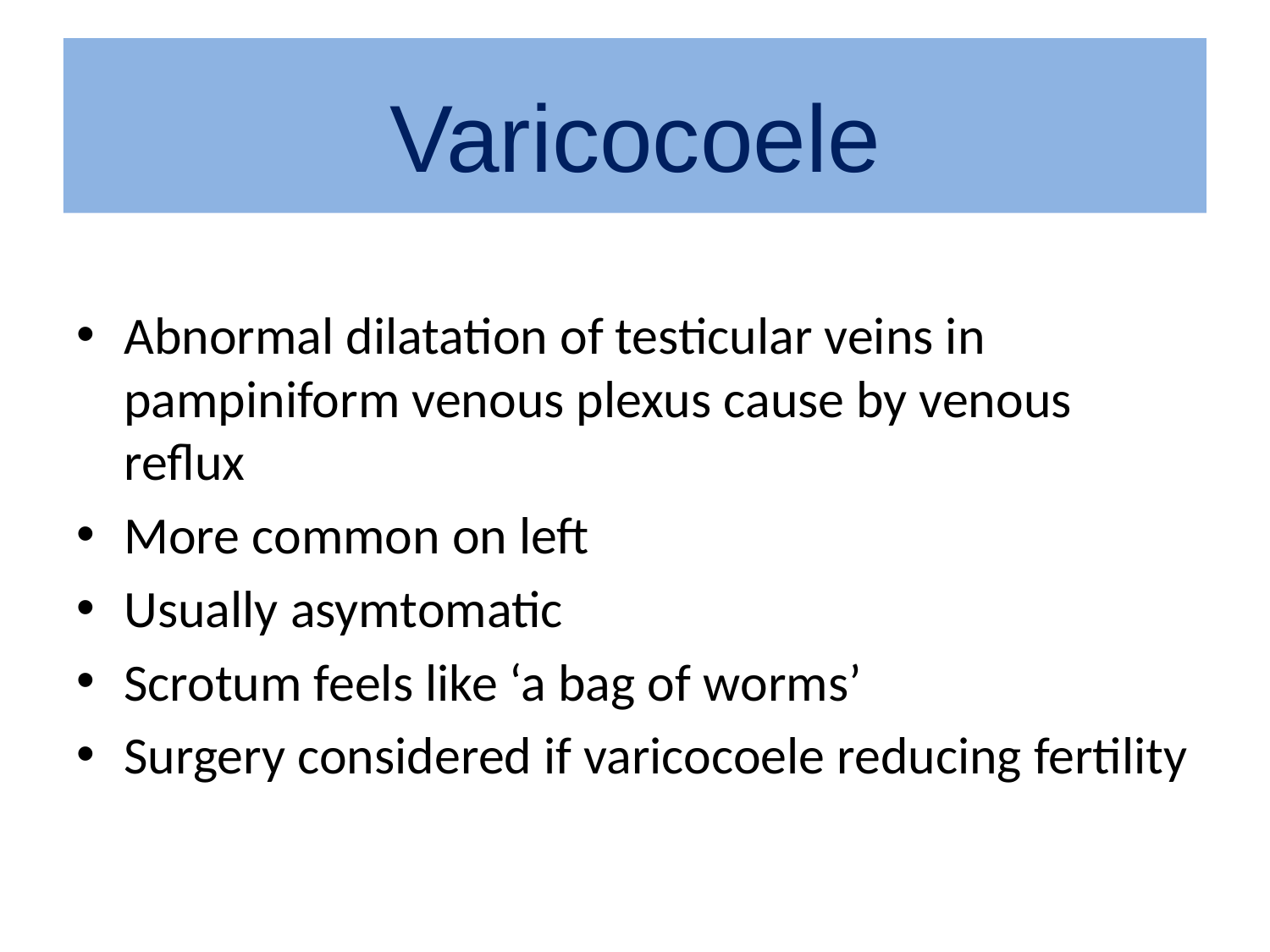

Varicocoele

Abnormal dilatation of testicular veins in pampiniform venous plexus cause by venous reflux
More common on left
Usually asymtomatic
Scrotum feels like ‘a bag of worms’
Surgery considered if varicocoele reducing fertility